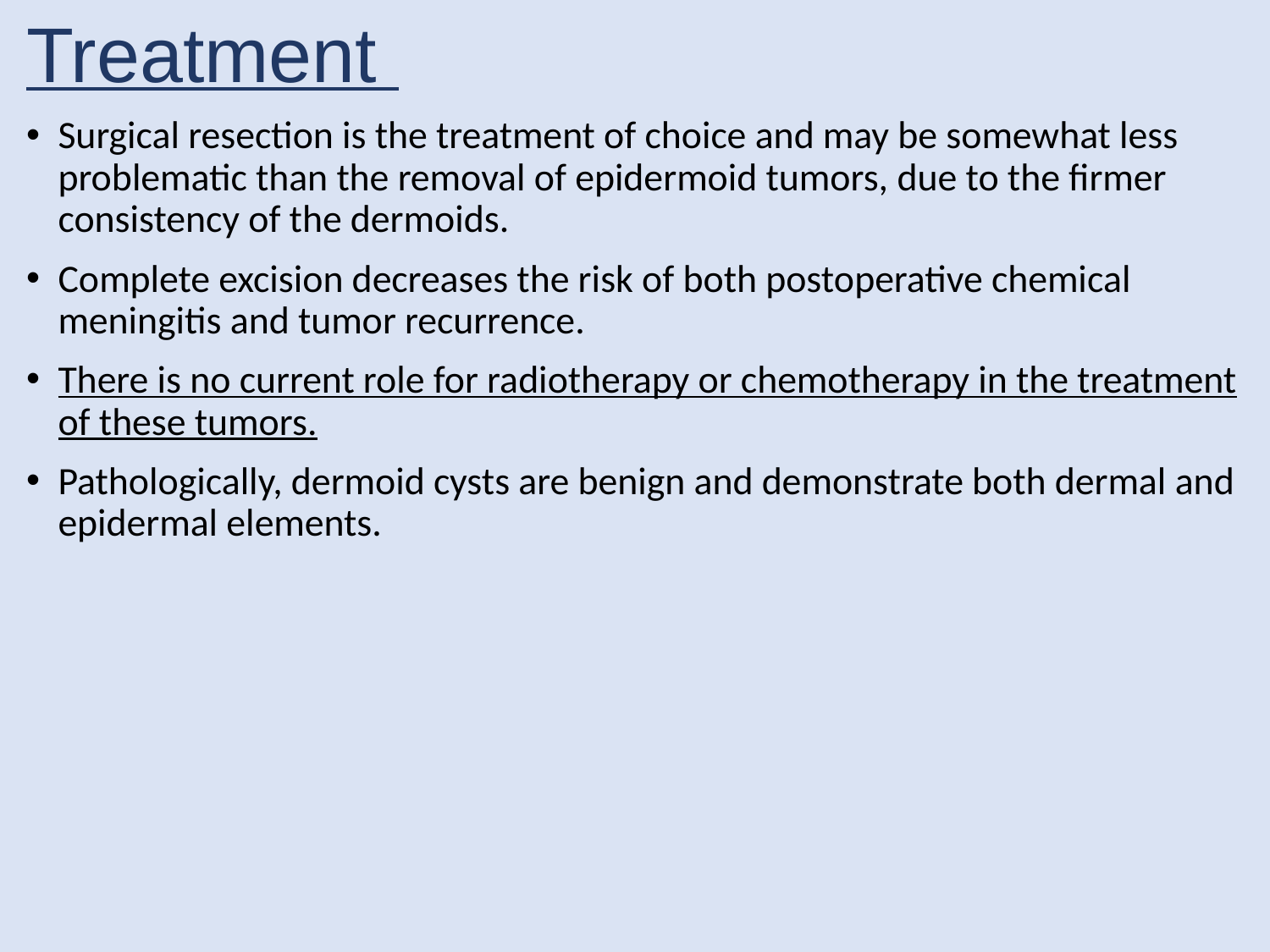

# Treatment
Surgical resection is the treatment of choice and may be somewhat less problematic than the removal of epidermoid tumors, due to the firmer consistency of the dermoids.
Complete excision decreases the risk of both postoperative chemical meningitis and tumor recurrence.
There is no current role for radiotherapy or chemotherapy in the treatment of these tumors.
Pathologically, dermoid cysts are benign and demonstrate both dermal and epidermal elements.